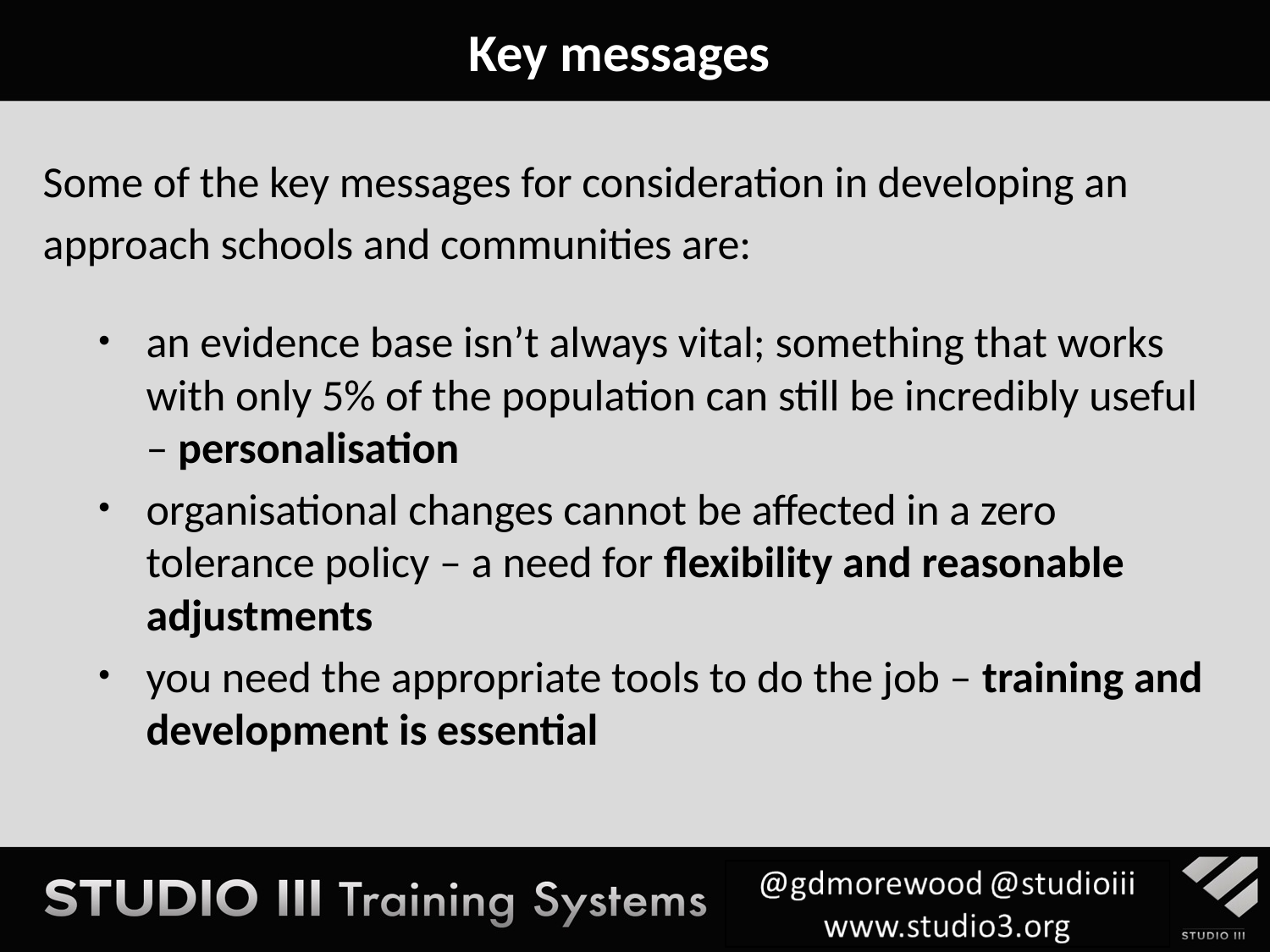

# Key messages
Some of the key messages for consideration in developing an
approach schools and communities are:

an evidence base isn’t always vital; something that works with only 5% of the population can still be incredibly useful – personalisation
organisational changes cannot be affected in a zero tolerance policy – a need for flexibility and reasonable adjustments
you need the appropriate tools to do the job – training and development is essential